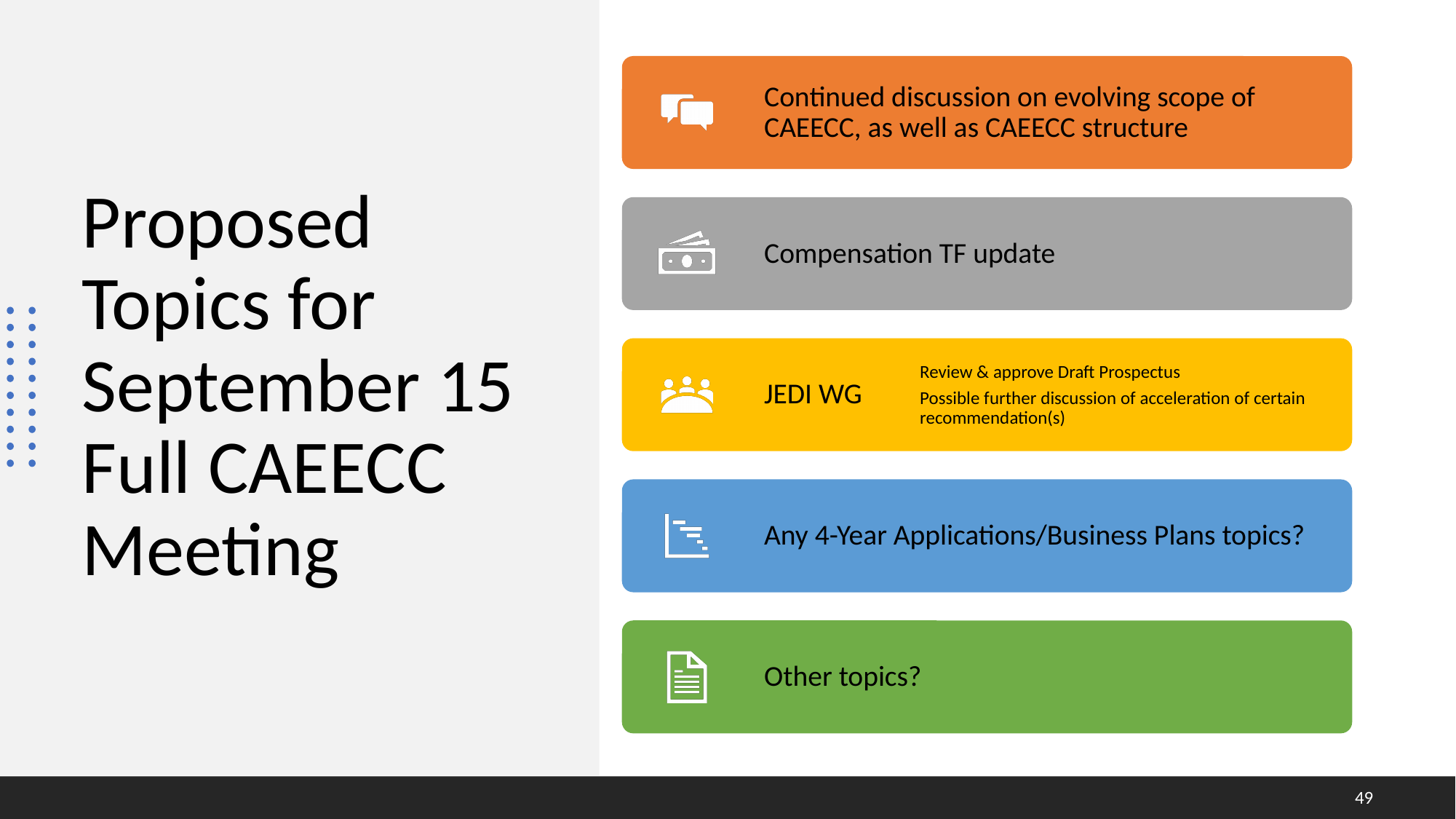

Continued discussion on evolving scope of CAEECC, as well as CAEECC structure
Compensation TF update
JEDI WG
Review & approve Draft Prospectus
Possible further discussion of acceleration of certain recommendation(s)
Any 4-Year Applications/Business Plans topics?
Other topics?
# Proposed Topics for September 15 Full CAEECC Meeting

49